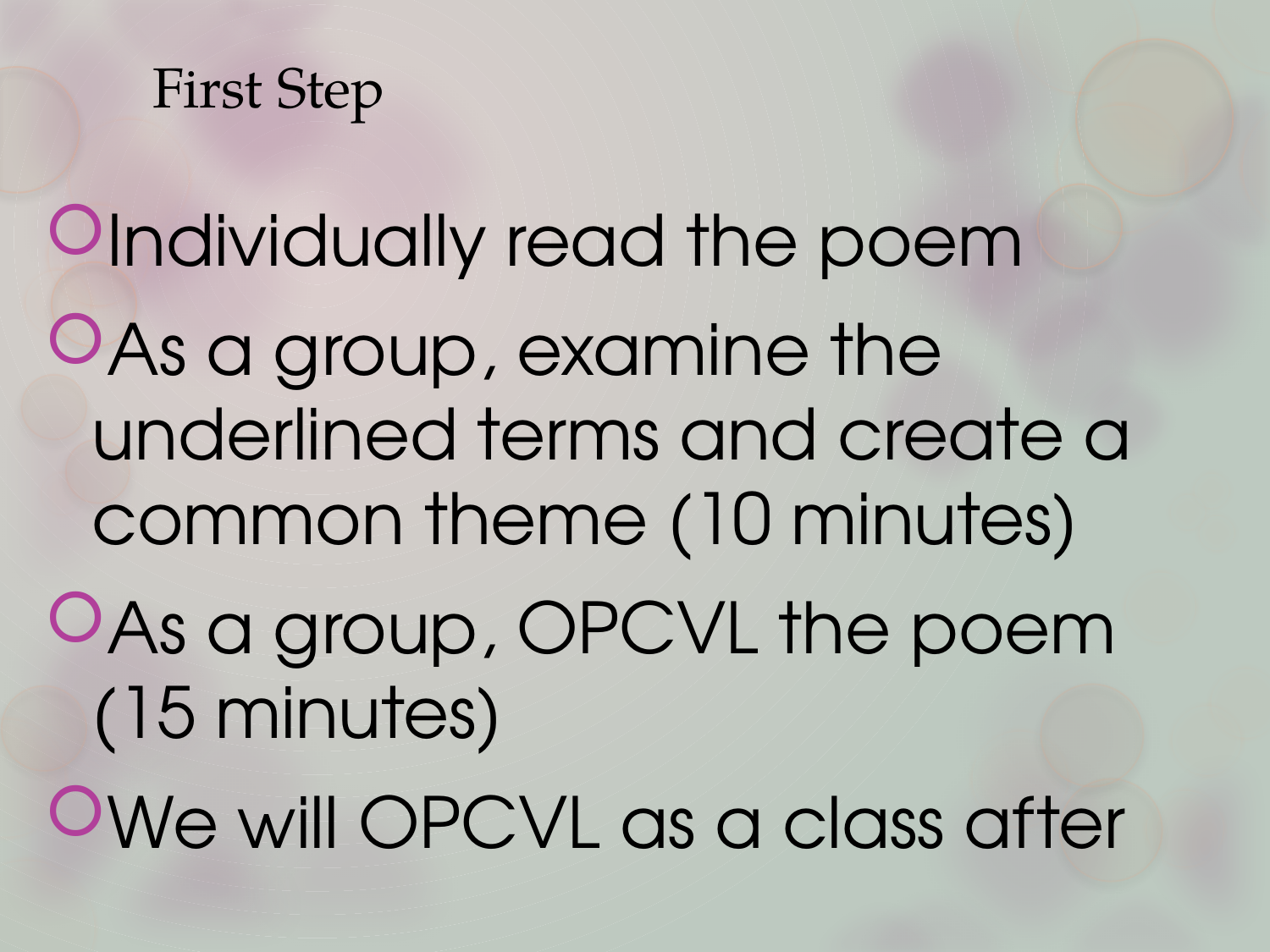

# First Step
Individually read the poem
As a group, examine the underlined terms and create a common theme (10 minutes)
As a group, OPCVL the poem (15 minutes)
We will OPCVL as a class after